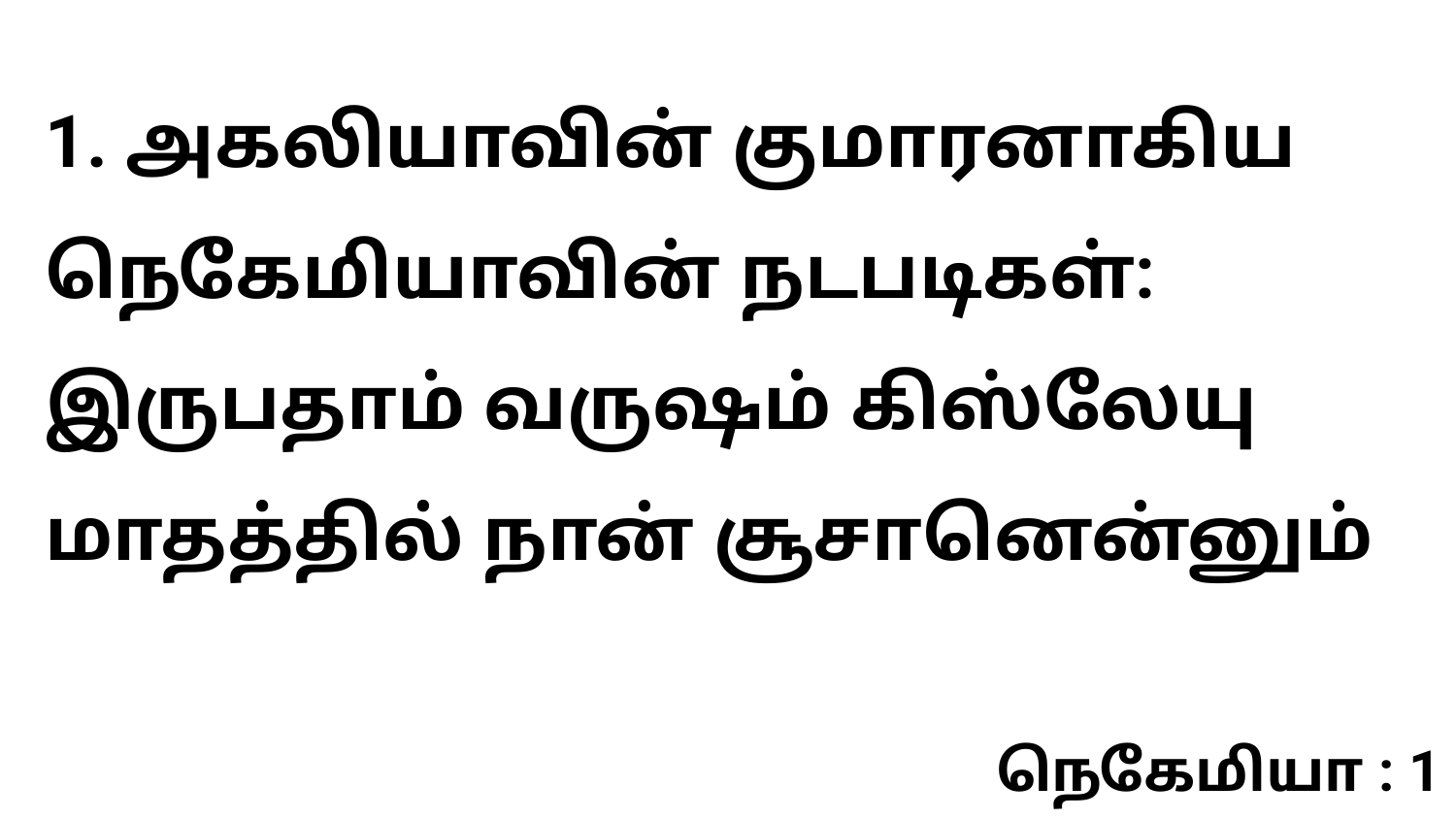

1. அகலியாவின் குமாரனாகிய நெகேமியாவின் நடபடிகள்: இருபதாம் வருஷம் கிஸ்லேயு மாதத்தில் நான் சூசானென்னும்
நெகேமியா : 1